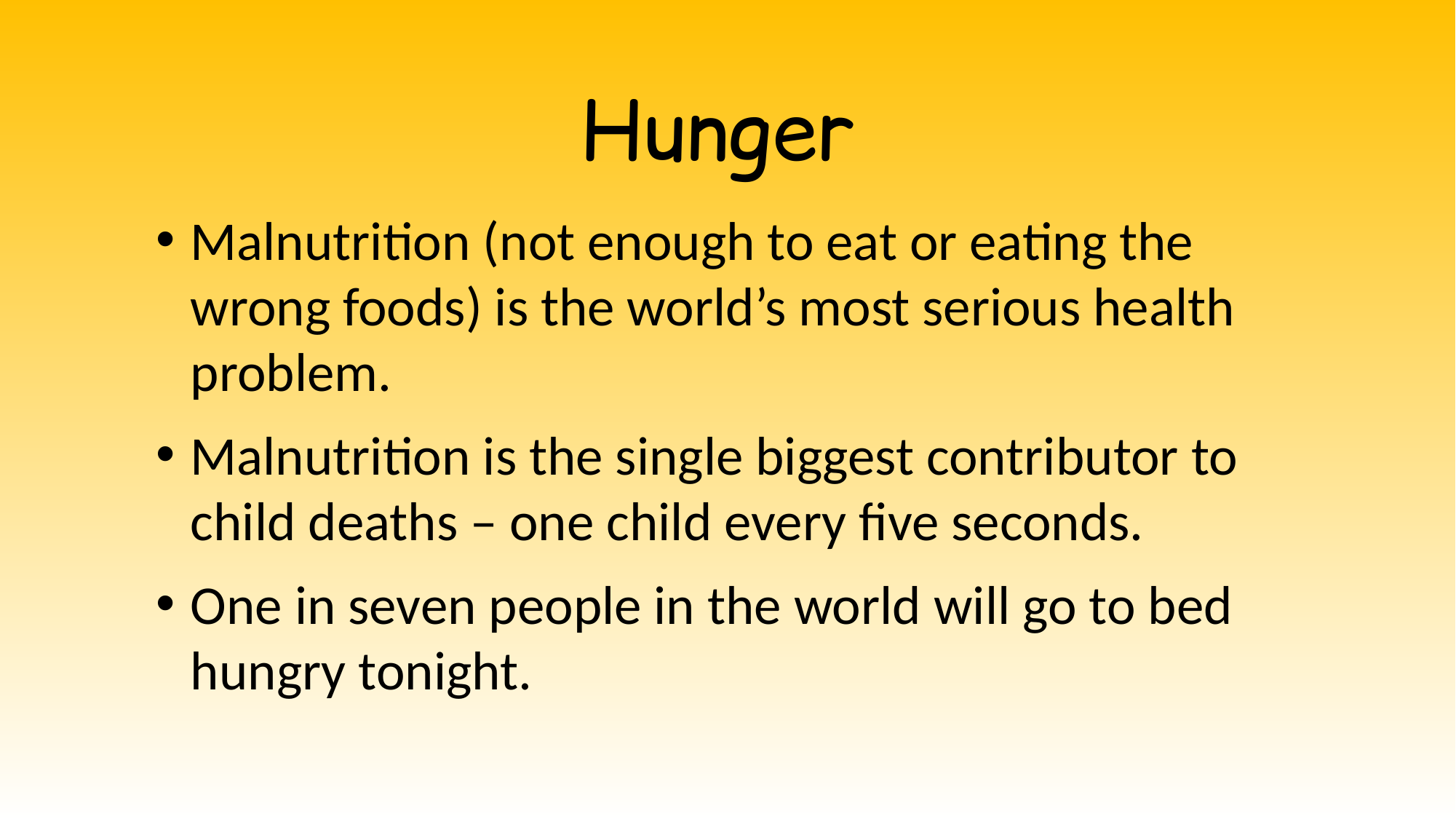

Hunger
Malnutrition (not enough to eat or eating the wrong foods) is the world’s most serious health problem.
Malnutrition is the single biggest contributor to child deaths – one child every five seconds.
One in seven people in the world will go to bed hungry tonight.